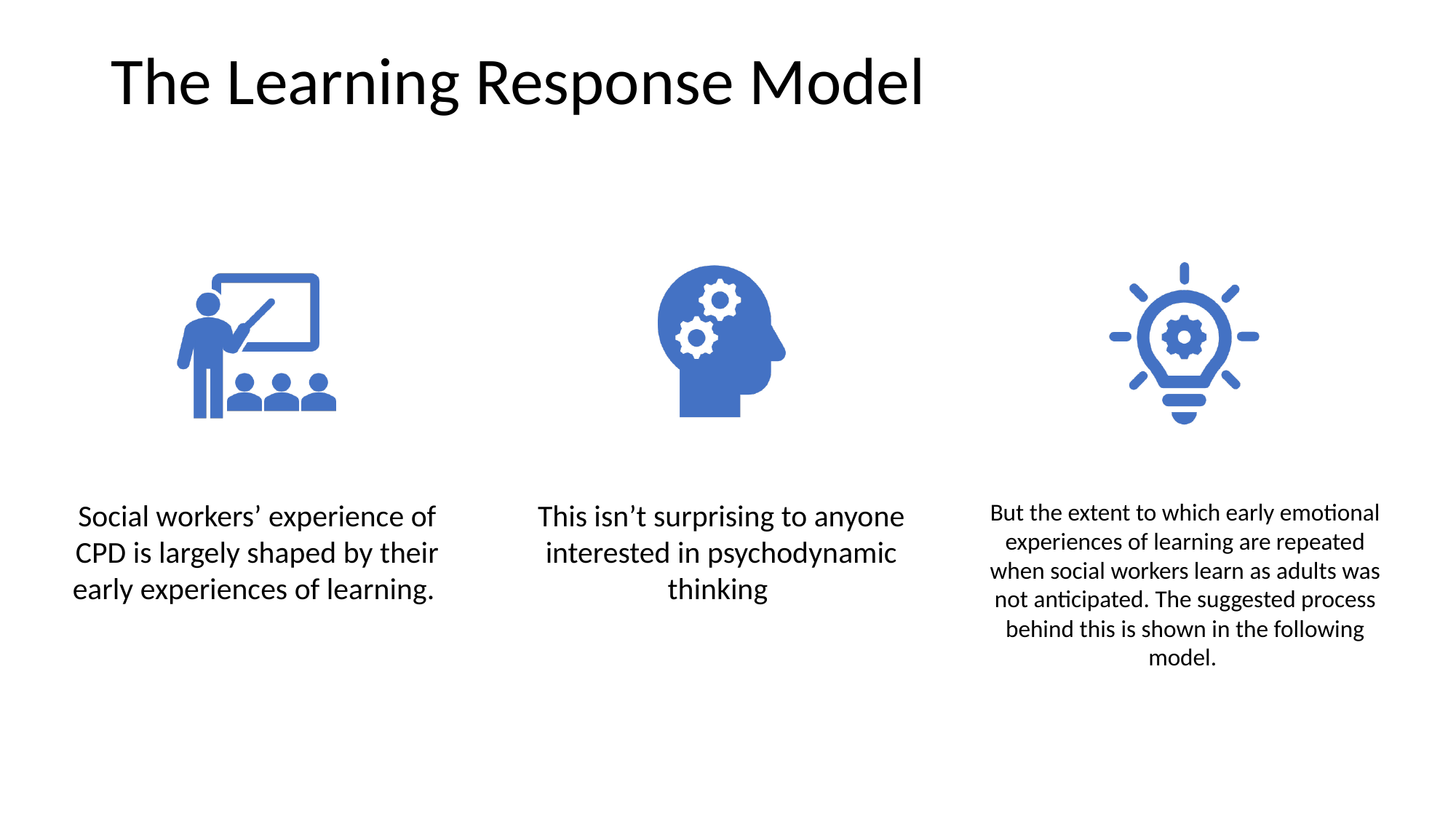

# The Learning Response Model
Social workers’ experience of CPD is largely shaped by their early experiences of learning.
This isn’t surprising to anyone interested in psychodynamic thinking
But the extent to which early emotional experiences of learning are repeated when social workers learn as adults was not anticipated. The suggested process behind this is shown in the following model.